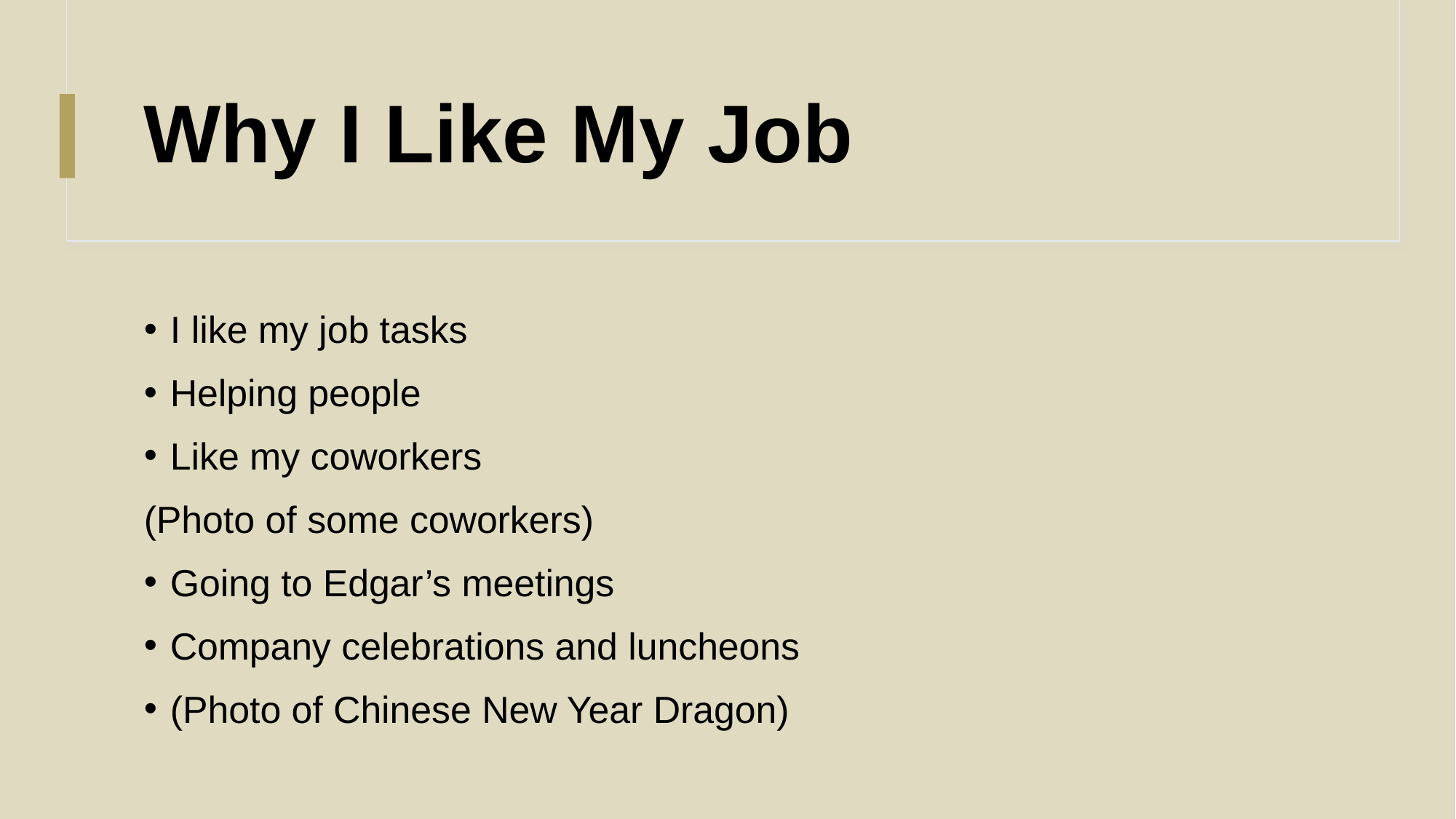

# Why I Like My Job
I like my job tasks
Helping people
Like my coworkers
(Photo of some coworkers)
Going to Edgar’s meetings
Company celebrations and luncheons
(Photo of Chinese New Year Dragon)